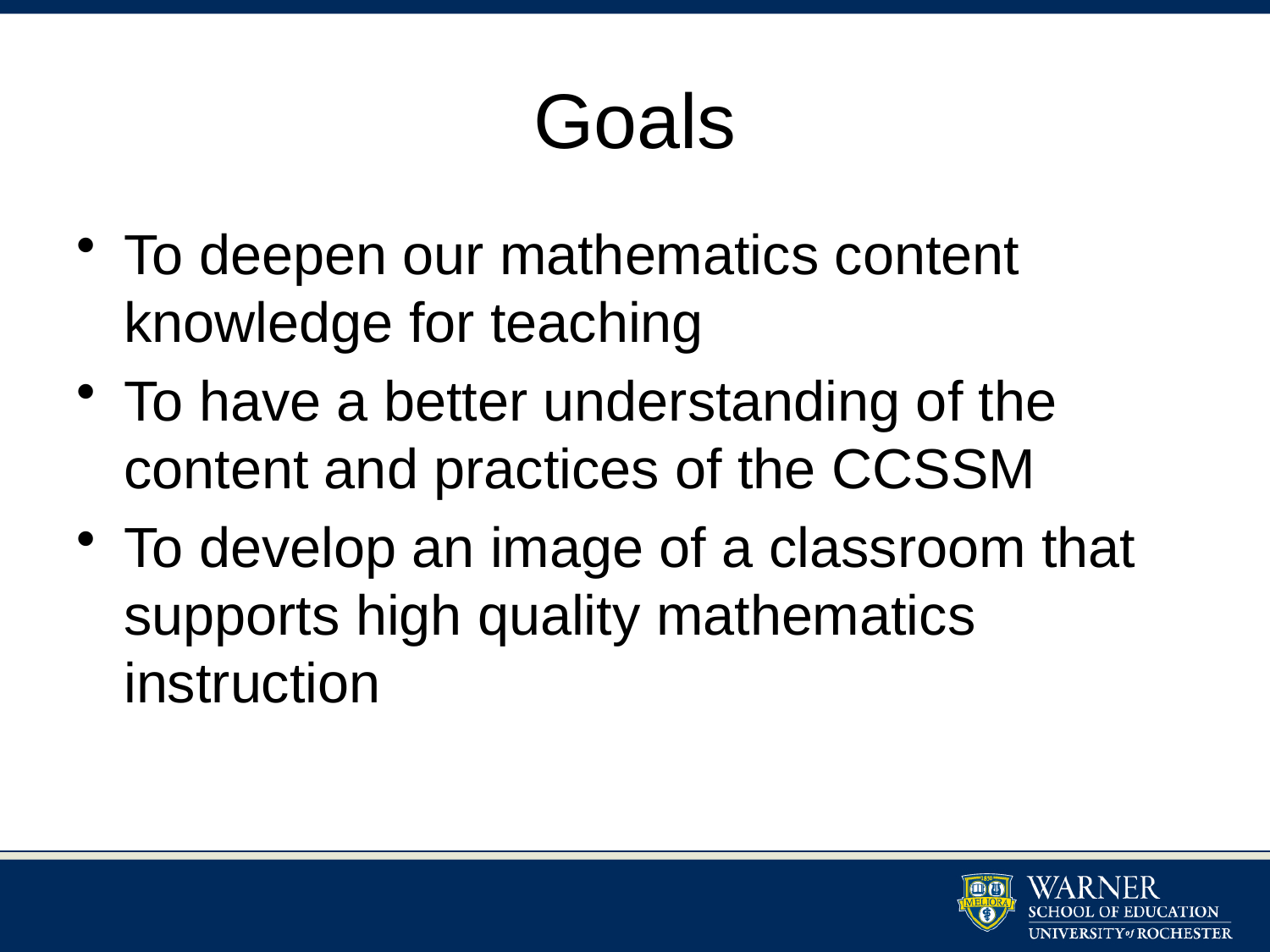

# Goals
To deepen our mathematics content knowledge for teaching
To have a better understanding of the content and practices of the CCSSM
To develop an image of a classroom that supports high quality mathematics instruction